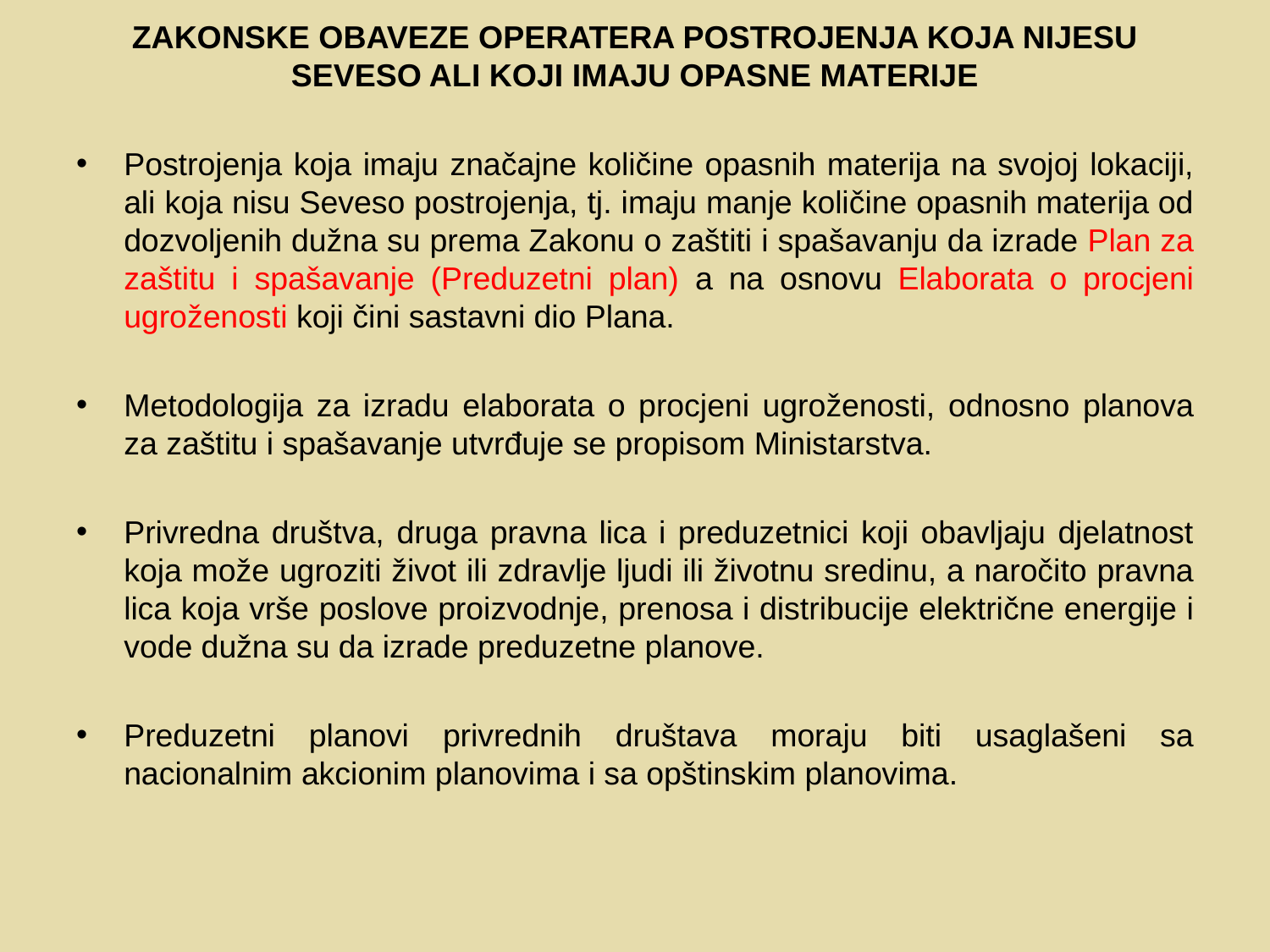

ZAKONSKE OBAVEZE OPERATERA POSTROJENJA KOJA NIJESU SEVESO ALI KOJI IMAJU OPASNE MATERIJE

Postrojenja koja imaju značajne količine opasnih materija na svojoj lokaciji, ali koja nisu Seveso postrojenja, tj. imaju manje količine opasnih materija od dozvoljenih dužna su prema Zakonu o zaštiti i spašavanju da izrade Plan za zaštitu i spašavanje (Preduzetni plan) a na osnovu Elaborata o procjeni ugroženosti koji čini sastavni dio Plana.

Metodologija za izradu elaborata o procjeni ugroženosti, odnosno planova za zaštitu i spašavanje utvrđuje se propisom Ministarstva.

Privredna društva, druga pravna lica i preduzetnici koji obavljaju djelatnost koja može ugroziti život ili zdravlje ljudi ili životnu sredinu, a naročito pravna lica koja vrše poslove proizvodnje, prenosa i distribucije električne energije i vode dužna su da izrade preduzetne planove.

Preduzetni planovi privrednih društava moraju biti usaglašeni sa nacionalnim akcionim planovima i sa opštinskim planovima.